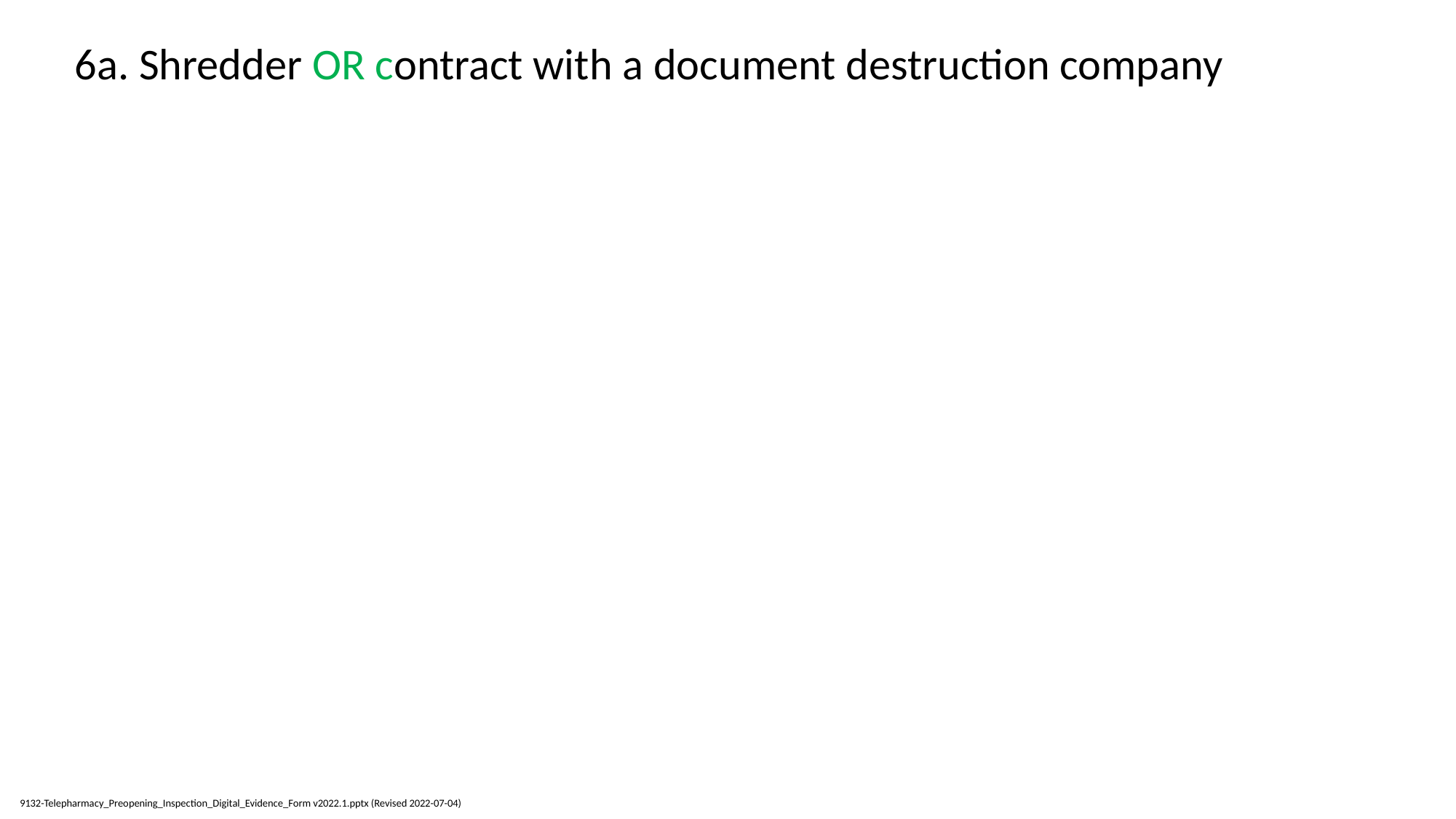

# 6a. Shredder OR contract with a document destruction company